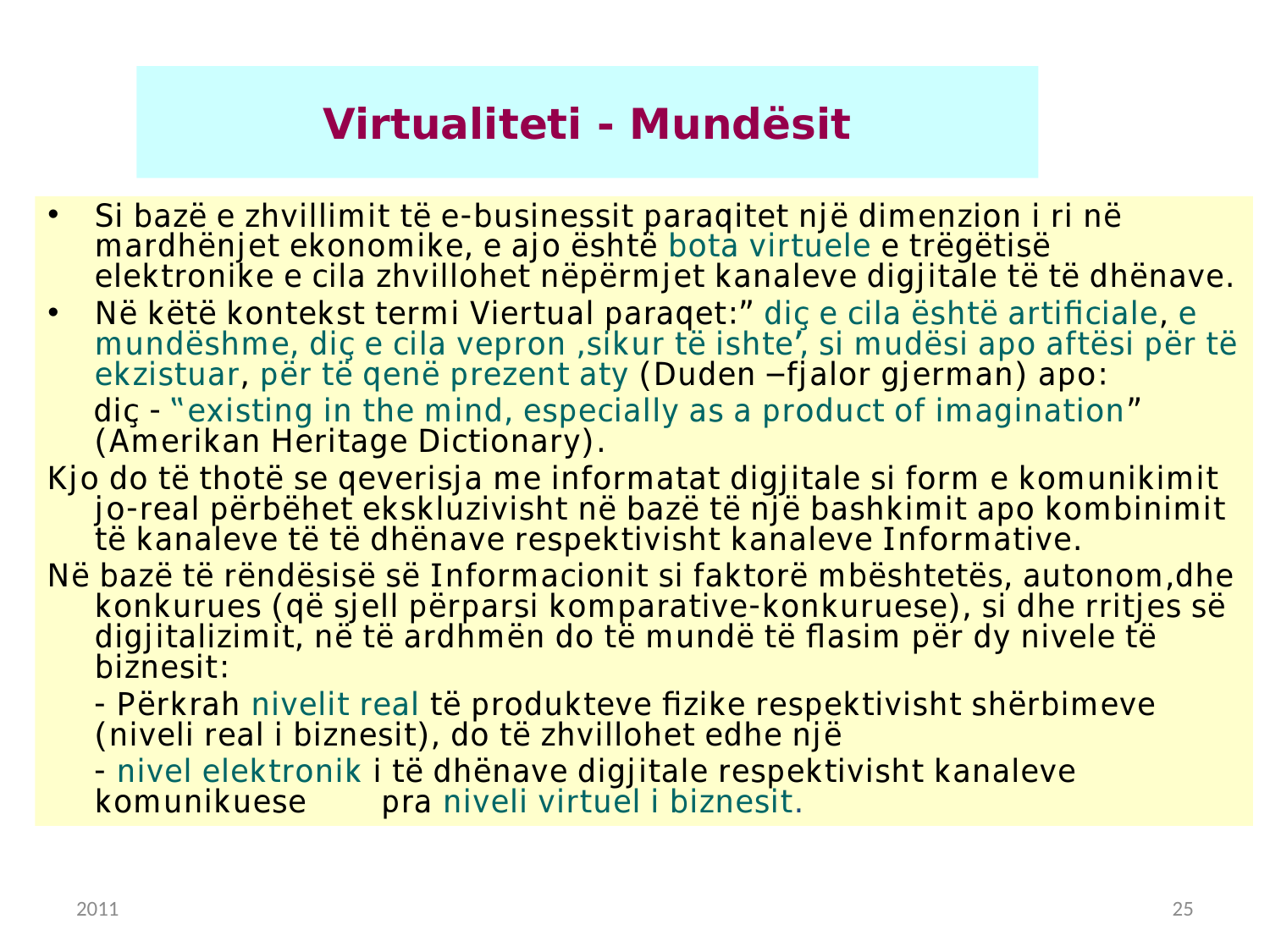

# Virtualiteti - Mundësit
Si bazë e zhvillimit të e-businessit paraqitet një dimenzion i ri në mardhënjet ekonomike, e ajo është bota virtuele e trëgëtisë elektronike e cila zhvillohet nëpërmjet kanaleve digjitale të të dhënave.
Në këtë kontekst termi Viertual paraqet:” diç e cila është artificiale, e mundëshme, diç e cila vepron ,sikur të ishte’, si mudësi apo aftësi për të ekzistuar, për të qenë prezent aty (Duden –fjalor gjerman) apo:
     diç - “existing in the mind, especially as a product of imagination” (Amerikan Heritage Dictionary).
Kjo do të thotë se qeverisja me informatat digjitale si form e komunikimit jo-real përbëhet ekskluzivisht në bazë të një bashkimit apo kombinimit  të kanaleve të të dhënave respektivisht kanaleve Informative.
Në bazë të rëndësisë së Informacionit si faktorë mbështetës, autonom,dhe konkurues (që sjell përparsi komparative-konkuruese), si dhe rritjes së digjitalizimit, në të ardhmën do të mundë të flasim për dy nivele të biznesit:
     - Përkrah nivelit real të produkteve fizike respektivisht shërbimeve (niveli real i biznesit), do të zhvillohet edhe një
     - nivel elektronik i të dhënave digjitale respektivisht kanaleve komunikuese        pra niveli virtuel i biznesit.
2011
25